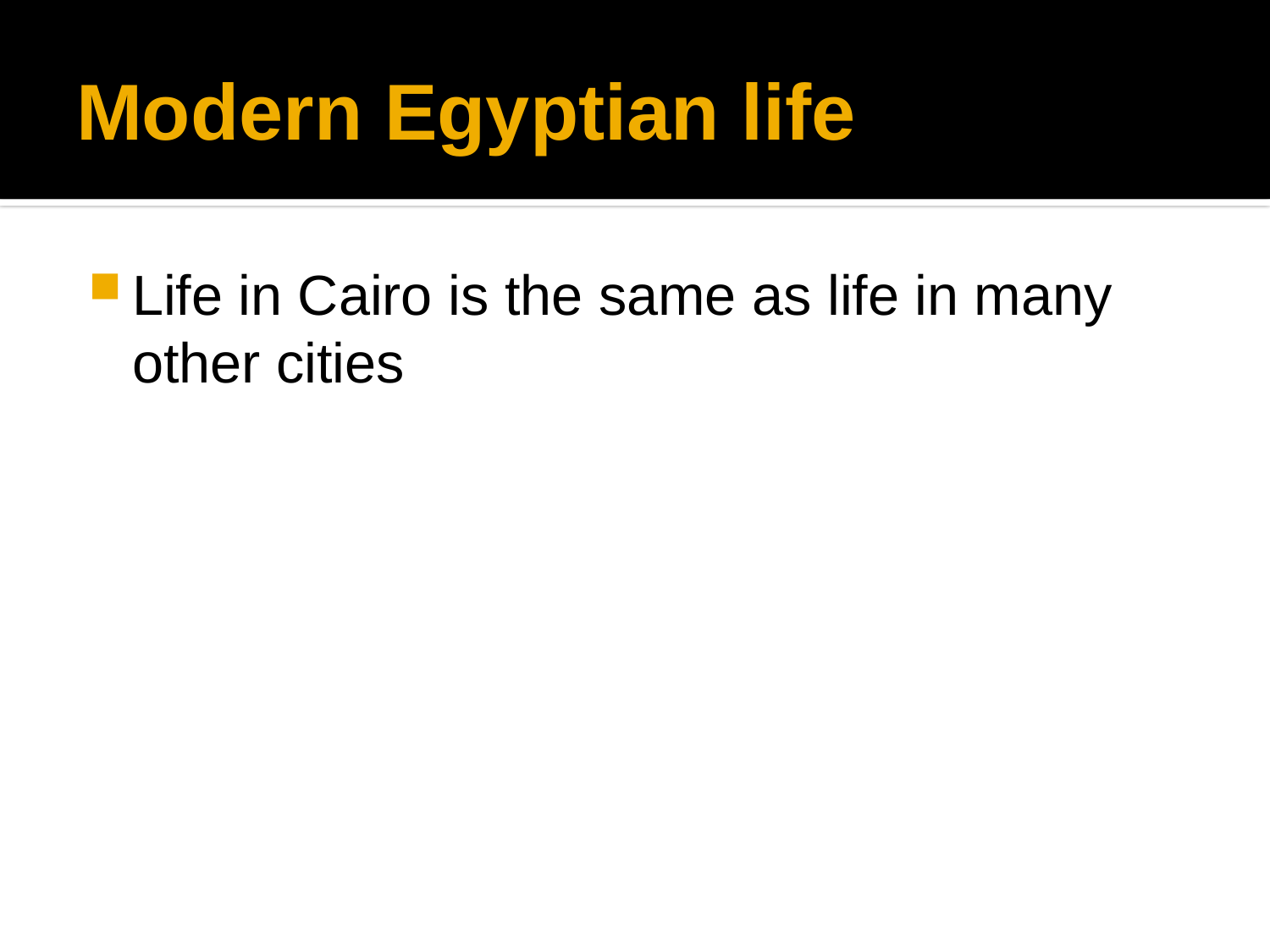

# Modern Egyptian life
Life in Cairo is the same as life in many other cities